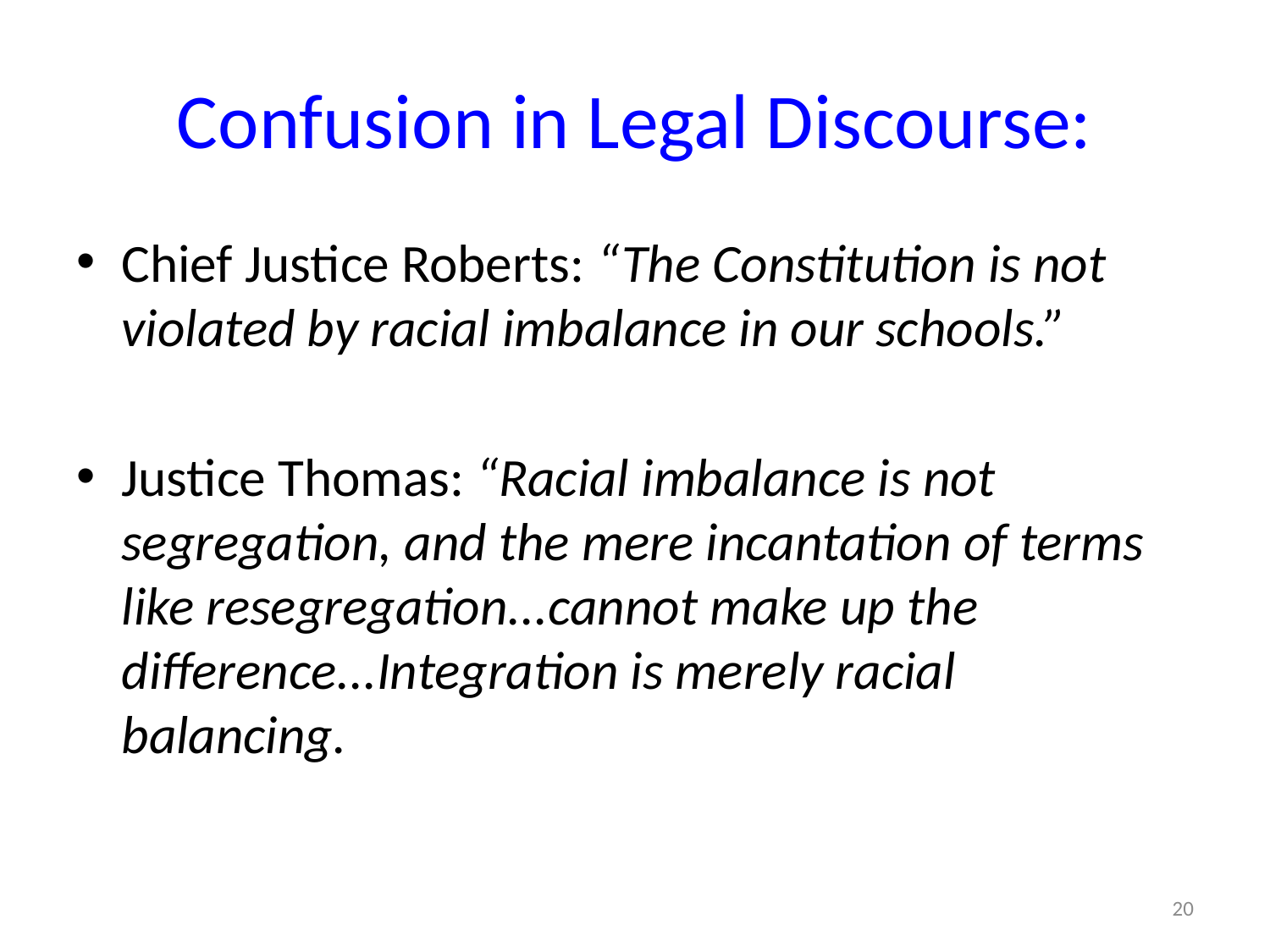

# Confusion in Legal Discourse:

Chief Justice Roberts: “The Constitution is not violated by racial imbalance in our schools.”

Justice Thomas: “Racial imbalance is not segregation, and the mere incantation of terms like resegregation...cannot make up the difference...Integration is merely racial balancing.
20